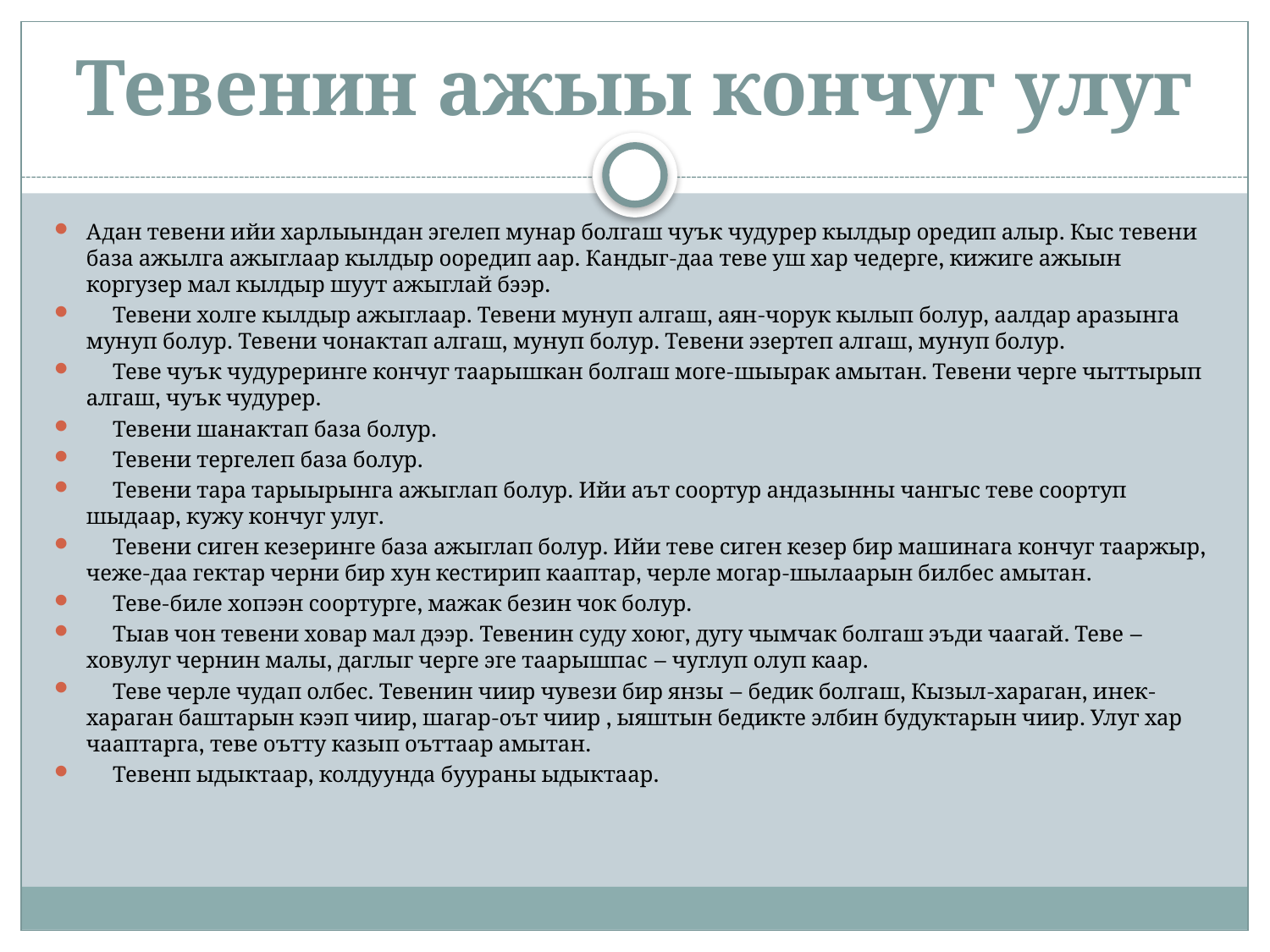

# Тевенин ажыы кончуг улуг
Адан тевени ийи харлыындан эгелеп мунар болгаш чуък чудурер кылдыр оредип алыр. Кыс тевени база ажылга ажыглаар кылдыр ооредип аар. Кандыг-даа теве уш хар чедерге, кижиге ажыын коргузер мал кылдыр шуут ажыглай бээр.
     Тевени холге кылдыр ажыглаар. Тевени мунуп алгаш, аян-чорук кылып болур, аалдар аразынга мунуп болур. Тевени чонактап алгаш, мунуп болур. Тевени эзертеп алгаш, мунуп болур.
     Теве чуък чудуреринге кончуг таарышкан болгаш моге-шыырак амытан. Тевени черге чыттырып алгаш, чуък чудурер.
     Тевени шанактап база болур.
     Тевени тергелеп база болур.
     Тевени тара тарыырынга ажыглап болур. Ийи аът соортур андазынны чангыс теве соортуп шыдаар, кужу кончуг улуг.
     Тевени сиген кезеринге база ажыглап болур. Ийи теве сиген кезер бир машинага кончуг тааржыр, чеже-даа гектар черни бир хун кестирип кааптар, черле могар-шылаарын билбес амытан.
     Теве-биле хопээн соортурге, мажак безин чок болур.
     Тыав чон тевени ховар мал дээр. Тевенин суду хоюг, дугу чымчак болгаш эъди чаагай. Теве – ховулуг чернин малы, даглыг черге эге таарышпас – чуглуп олуп каар.
     Теве черле чудап олбес. Тевенин чиир чувези бир янзы – бедик болгаш, Кызыл-хараган, инек-хараган баштарын кээп чиир, шагар-оът чиир , ыяштын бедикте элбин будуктарын чиир. Улуг хар чааптарга, теве оътту казып оъттаар амытан.
     Тевенп ыдыктаар, колдуунда буураны ыдыктаар.